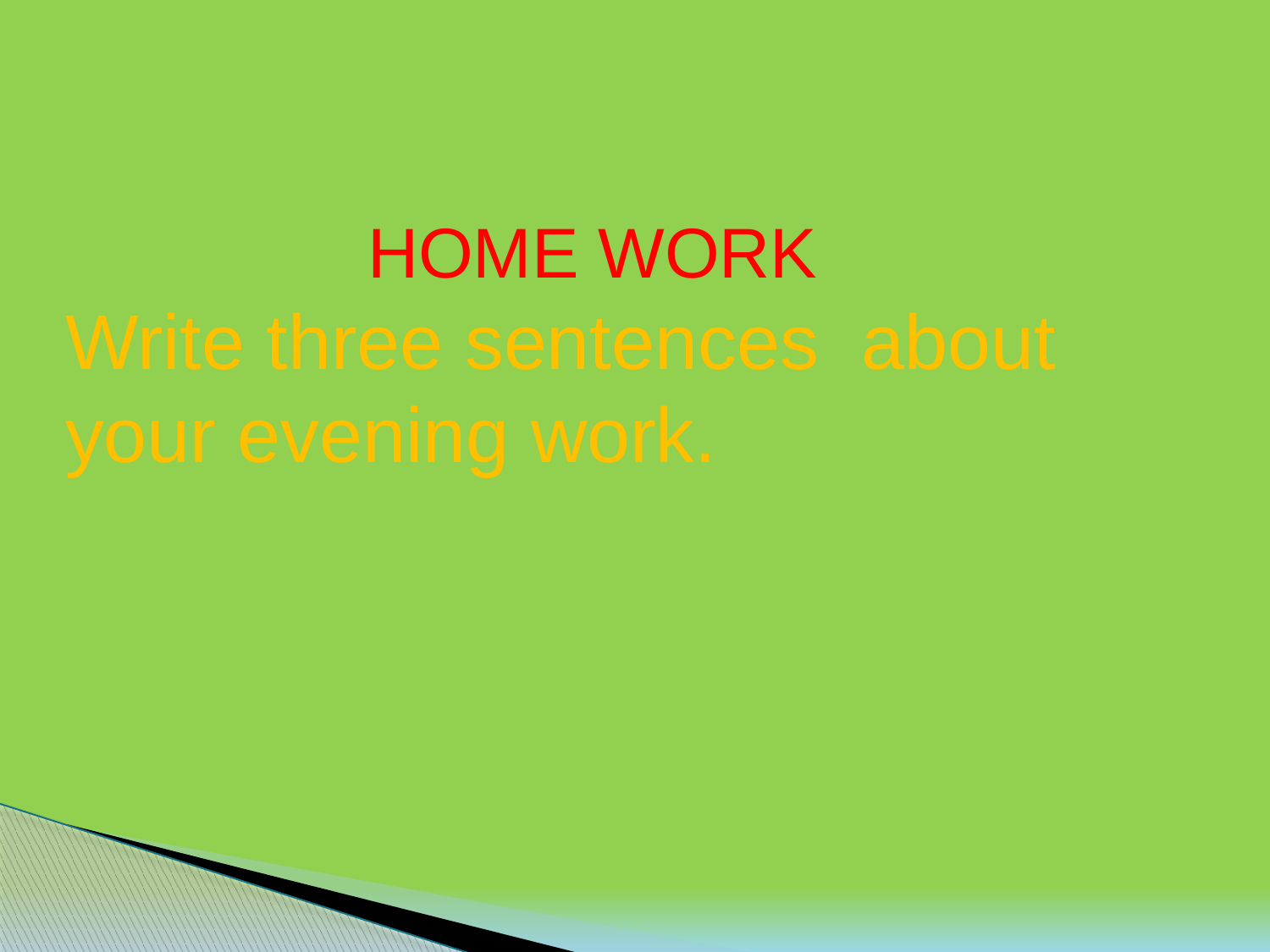

HOME WORK
Write three sentences  about your evening work.